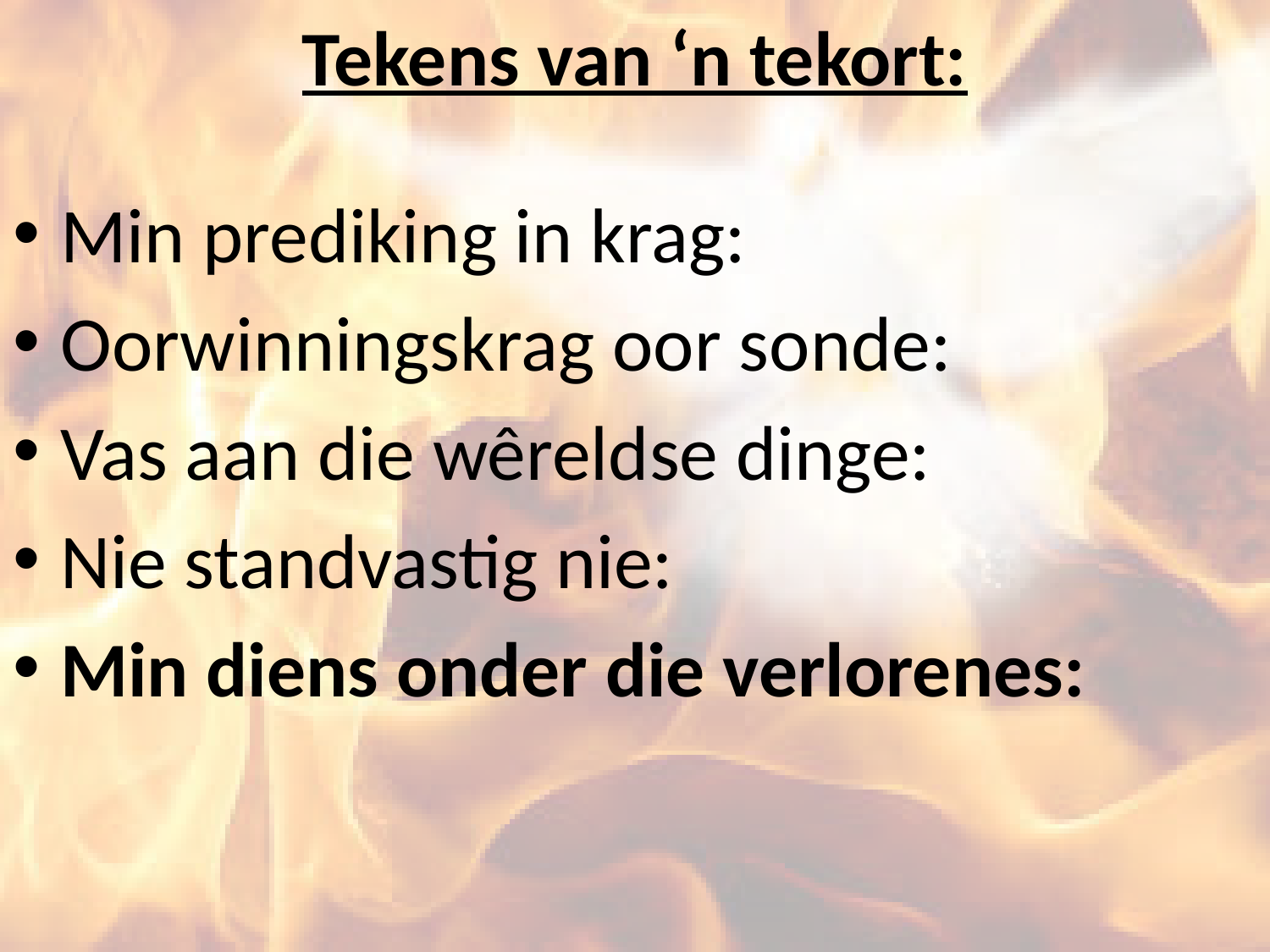

# Tekens van ‘n tekort:
Min prediking in krag:
Oorwinningskrag oor sonde:
Vas aan die wêreldse dinge:
Nie standvastig nie:
Min diens onder die verlorenes: